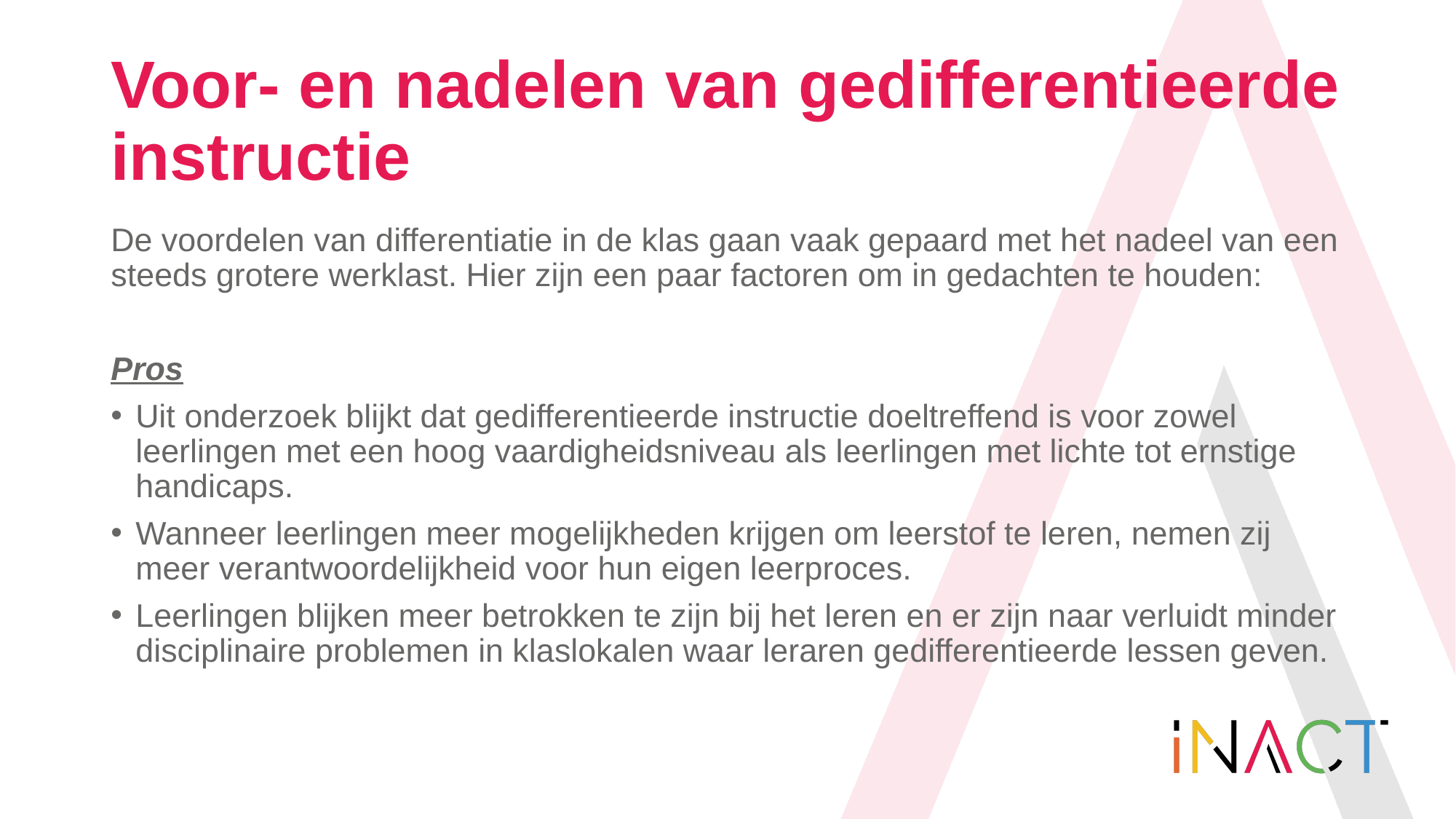

# Voor- en nadelen van gedifferentieerde instructie
De voordelen van differentiatie in de klas gaan vaak gepaard met het nadeel van een steeds grotere werklast. Hier zijn een paar factoren om in gedachten te houden:

Pros
Uit onderzoek blijkt dat gedifferentieerde instructie doeltreffend is voor zowel leerlingen met een hoog vaardigheidsniveau als leerlingen met lichte tot ernstige handicaps.
Wanneer leerlingen meer mogelijkheden krijgen om leerstof te leren, nemen zij meer verantwoordelijkheid voor hun eigen leerproces.
Leerlingen blijken meer betrokken te zijn bij het leren en er zijn naar verluidt minder disciplinaire problemen in klaslokalen waar leraren gedifferentieerde lessen geven.